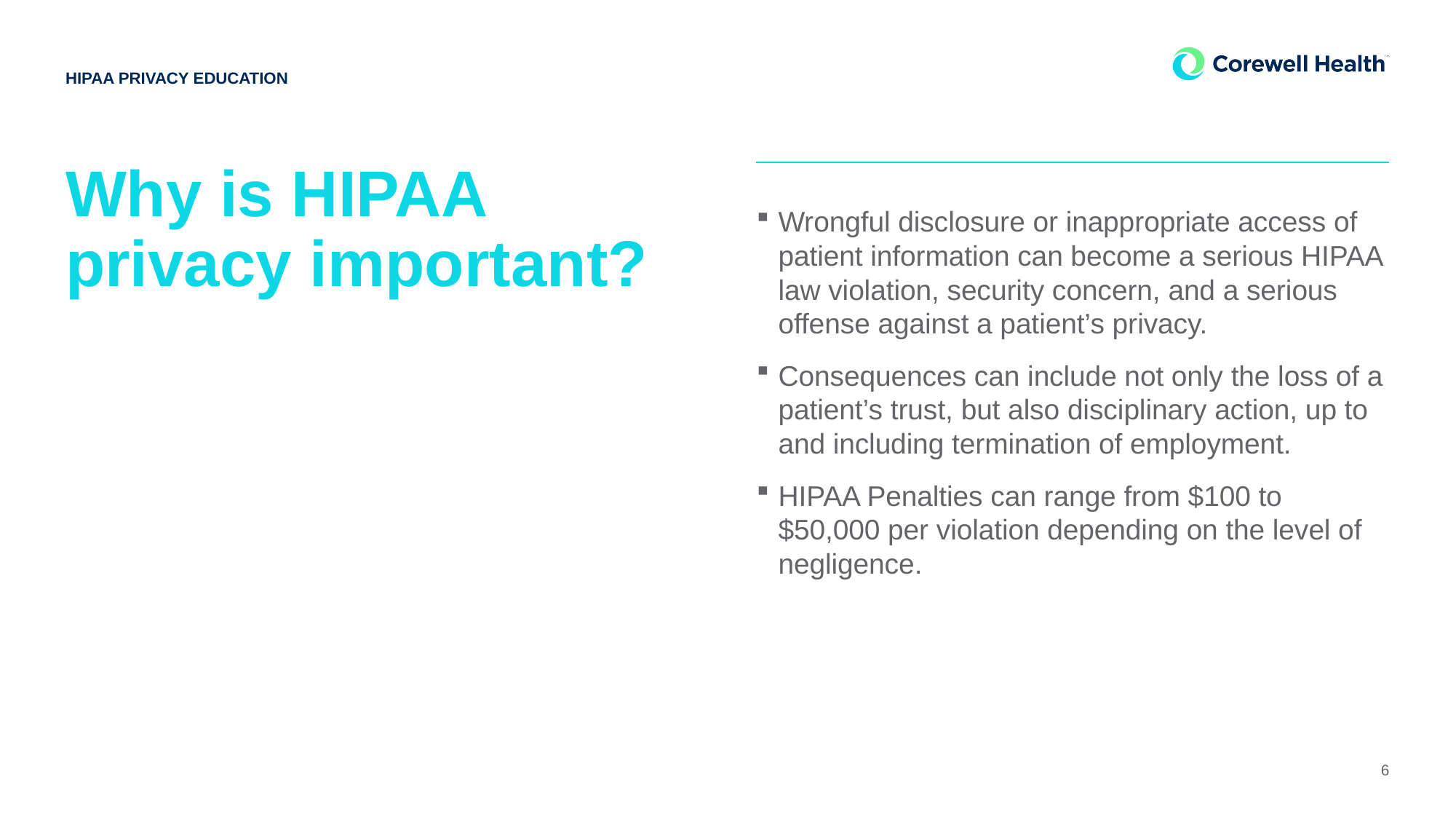

HIPAA PRIVACY EDUCATION
# Why is HIPAA privacy important?
Wrongful disclosure or inappropriate access of patient information can become a serious HIPAA law violation, security concern, and a serious offense against a patient’s privacy.
Consequences can include not only the loss of a patient’s trust, but also disciplinary action, up to and including termination of employment.
HIPAA Penalties can range from $100 to $50,000 per violation depending on the level of negligence.
6